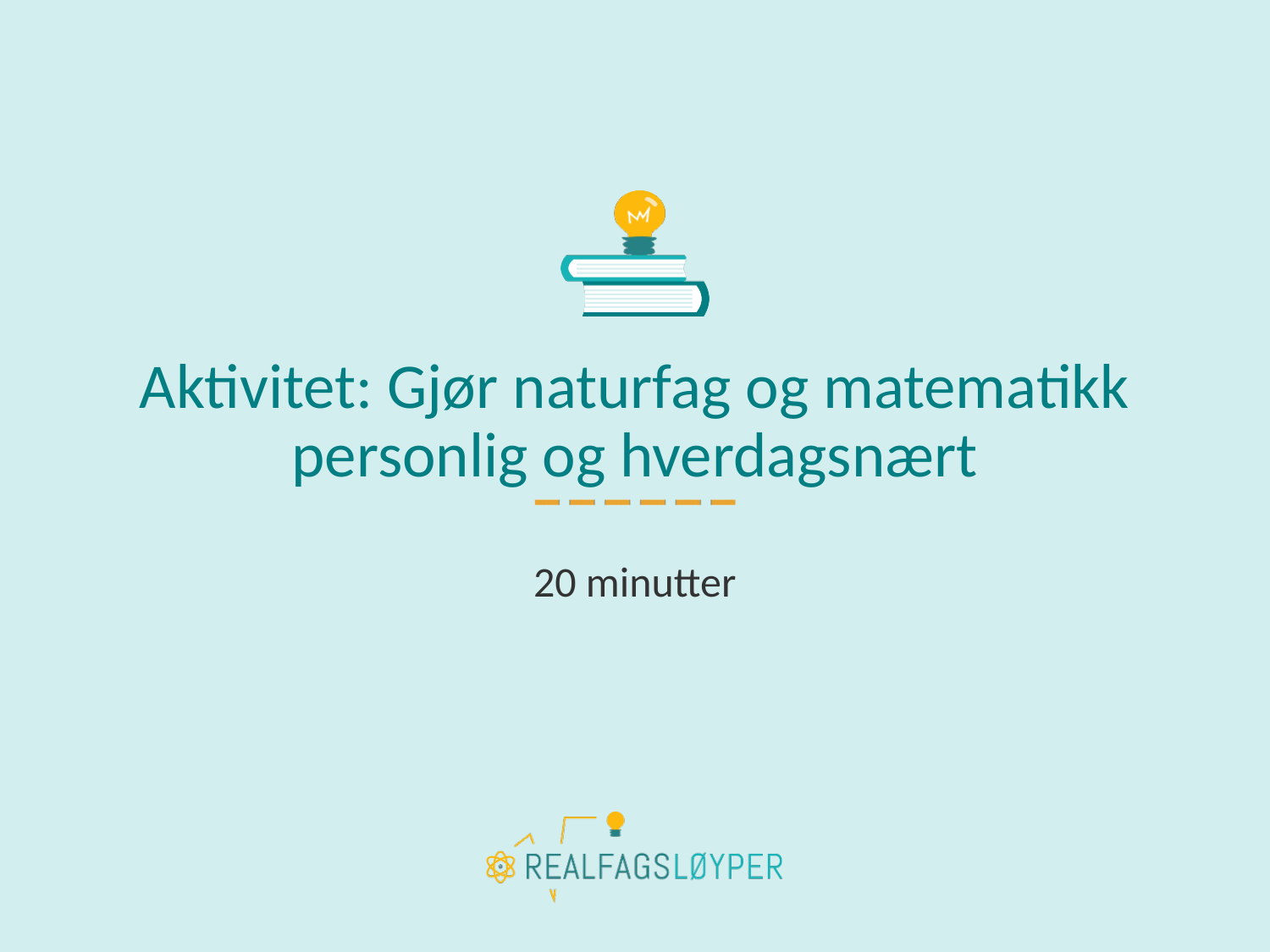

# Aktivitet: Gjør naturfag og matematikk personlig og hverdagsnært
20 minutter